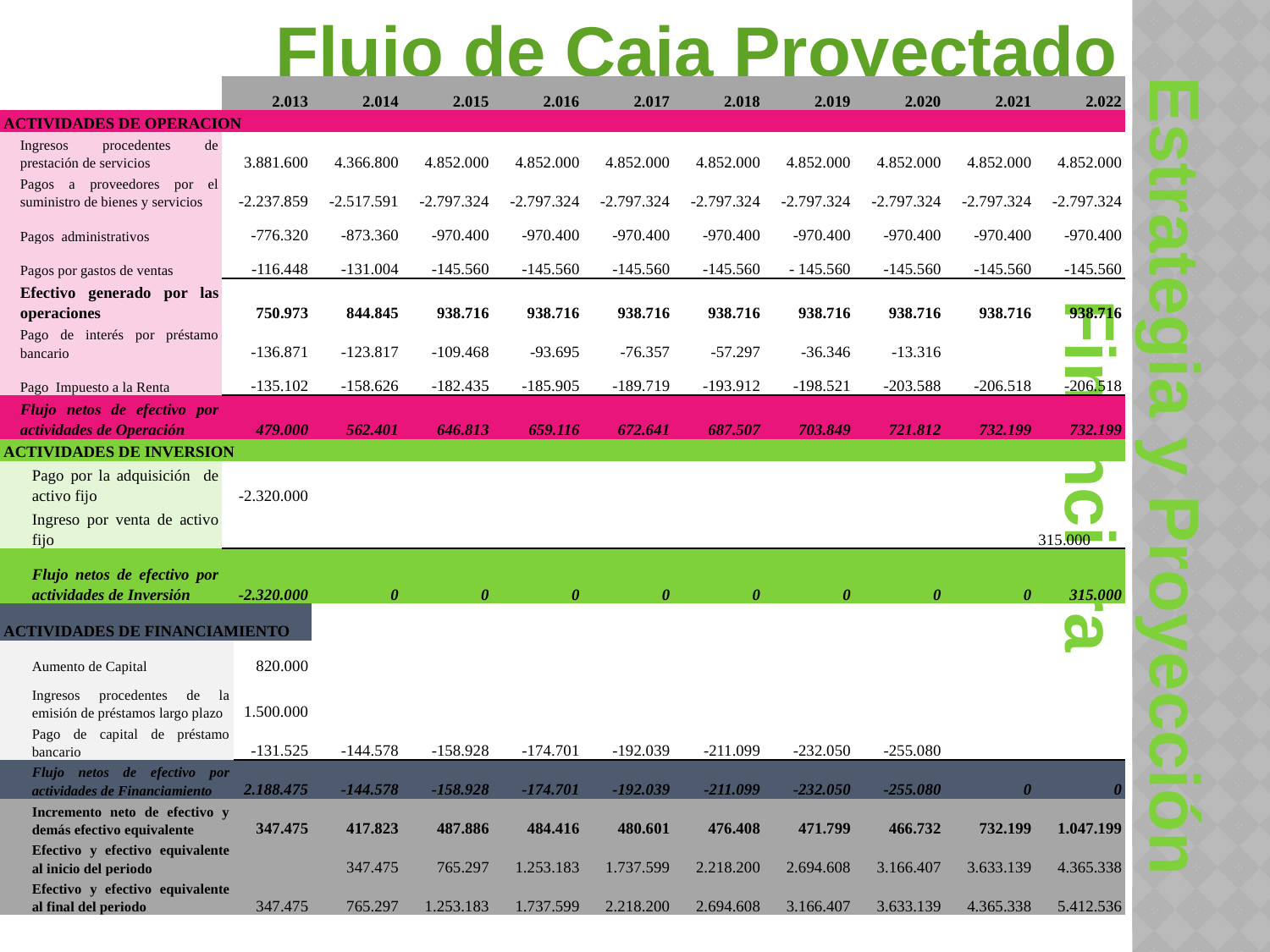

Flujo de Caja Proyectado
|  |  |  | 2.013 |  | 2.014 | 2.015 | 2.016 | 2.017 | 2.018 | 2.019 | 2.020 | 2.021 | 2.022 |
| --- | --- | --- | --- | --- | --- | --- | --- | --- | --- | --- | --- | --- | --- |
| ACTIVIDADES DE OPERACION |  |  |  |  |  |  |  |  |  |  |  |  |  |
|  | Ingresos procedentes de prestación de servicios |  | 3.881.600 |  | 4.366.800 | 4.852.000 | 4.852.000 | 4.852.000 | 4.852.000 | 4.852.000 | 4.852.000 | 4.852.000 | 4.852.000 |
|  | Pagos a proveedores por el suministro de bienes y servicios |  | -2.237.859 |  | -2.517.591 | -2.797.324 | -2.797.324 | -2.797.324 | -2.797.324 | -2.797.324 | -2.797.324 | -2.797.324 | -2.797.324 |
|  | Pagos administrativos |  | -776.320 |  | -873.360 | -970.400 | -970.400 | -970.400 | -970.400 | -970.400 | -970.400 | -970.400 | -970.400 |
|  | Pagos por gastos de ventas |  | -116.448 |  | -131.004 | -145.560 | -145.560 | -145.560 | -145.560 | - 145.560 | -145.560 | -145.560 | -145.560 |
|  | Efectivo generado por las operaciones |  | 750.973 |  | 844.845 | 938.716 | 938.716 | 938.716 | 938.716 | 938.716 | 938.716 | 938.716 | 938.716 |
|  | Pago de interés por préstamo bancario |  | -136.871 |  | -123.817 | -109.468 | -93.695 | -76.357 | -57.297 | -36.346 | -13.316 |  |  |
|  | Pago Impuesto a la Renta |  | -135.102 |  | -158.626 | -182.435 | -185.905 | -189.719 | -193.912 | -198.521 | -203.588 | -206.518 | -206.518 |
|  | Flujo netos de efectivo por actividades de Operación |  | 479.000 |  | 562.401 | 646.813 | 659.116 | 672.641 | 687.507 | 703.849 | 721.812 | 732.199 | 732.199 |
| ACTIVIDADES DE INVERSION |  |  |  |  |  |  |  |  |  |  |  |  |  |
|  |  | Pago por la adquisición de activo fijo | -2.320.000 |  |  |  |  |  |  |  |  |  |  |
|  |  | Ingreso por venta de activo fijo |  |  |  |  |  |  |  |  |  |  | 315.000 |
|  |  | Flujo netos de efectivo por actividades de Inversión | -2.320.000 |  | 0 | 0 | 0 | 0 | 0 | 0 | 0 | 0 | 315.000 |
| ACTIVIDADES DE FINANCIAMIENTO |  |  |  |  |  |  |  |  |  |  |  |  |  |
|  |  | Aumento de Capital |  | 820.000 |  |  |  |  |  |  |  |  |  |
|  |  | Ingresos procedentes de la emisión de préstamos largo plazo |  | 1.500.000 |  |  |  |  |  |  |  |  |  |
|  |  | Pago de capital de préstamo bancario |  | -131.525 | -144.578 | -158.928 | -174.701 | -192.039 | -211.099 | -232.050 | -255.080 |  |  |
|  |  | Flujo netos de efectivo por actividades de Financiamiento |  | 2.188.475 | -144.578 | -158.928 | -174.701 | -192.039 | -211.099 | -232.050 | -255.080 | 0 | 0 |
|  |  | Incremento neto de efectivo y demás efectivo equivalente |  | 347.475 | 417.823 | 487.886 | 484.416 | 480.601 | 476.408 | 471.799 | 466.732 | 732.199 | 1.047.199 |
|  |  | Efectivo y efectivo equivalente al inicio del periodo |  |  | 347.475 | 765.297 | 1.253.183 | 1.737.599 | 2.218.200 | 2.694.608 | 3.166.407 | 3.633.139 | 4.365.338 |
|  |  | Efectivo y efectivo equivalente al final del periodo |  | 347.475 | 765.297 | 1.253.183 | 1.737.599 | 2.218.200 | 2.694.608 | 3.166.407 | 3.633.139 | 4.365.338 | 5.412.536 |
Estrategia y Proyección Financiera